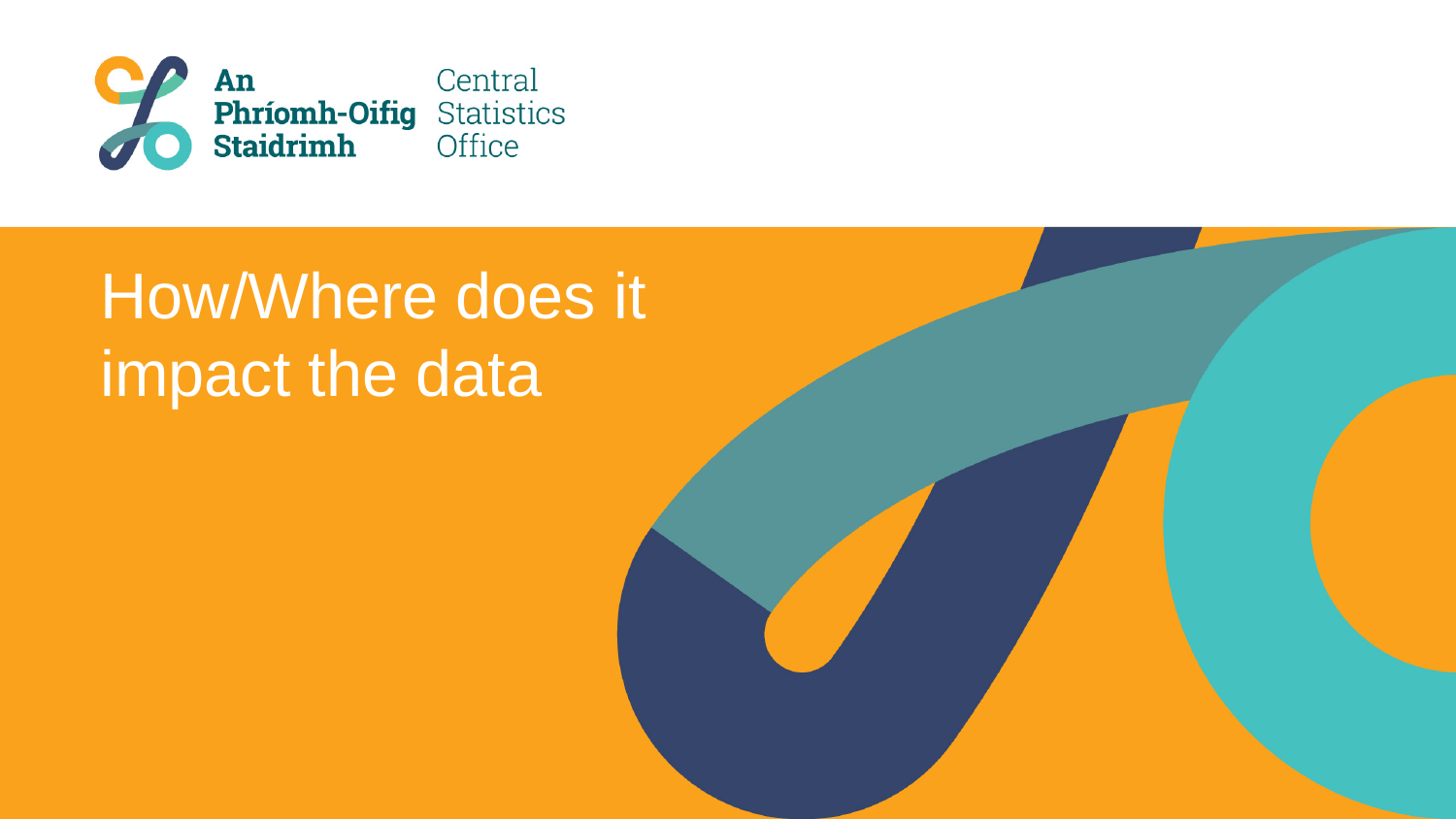

# How/Where does it impact the data